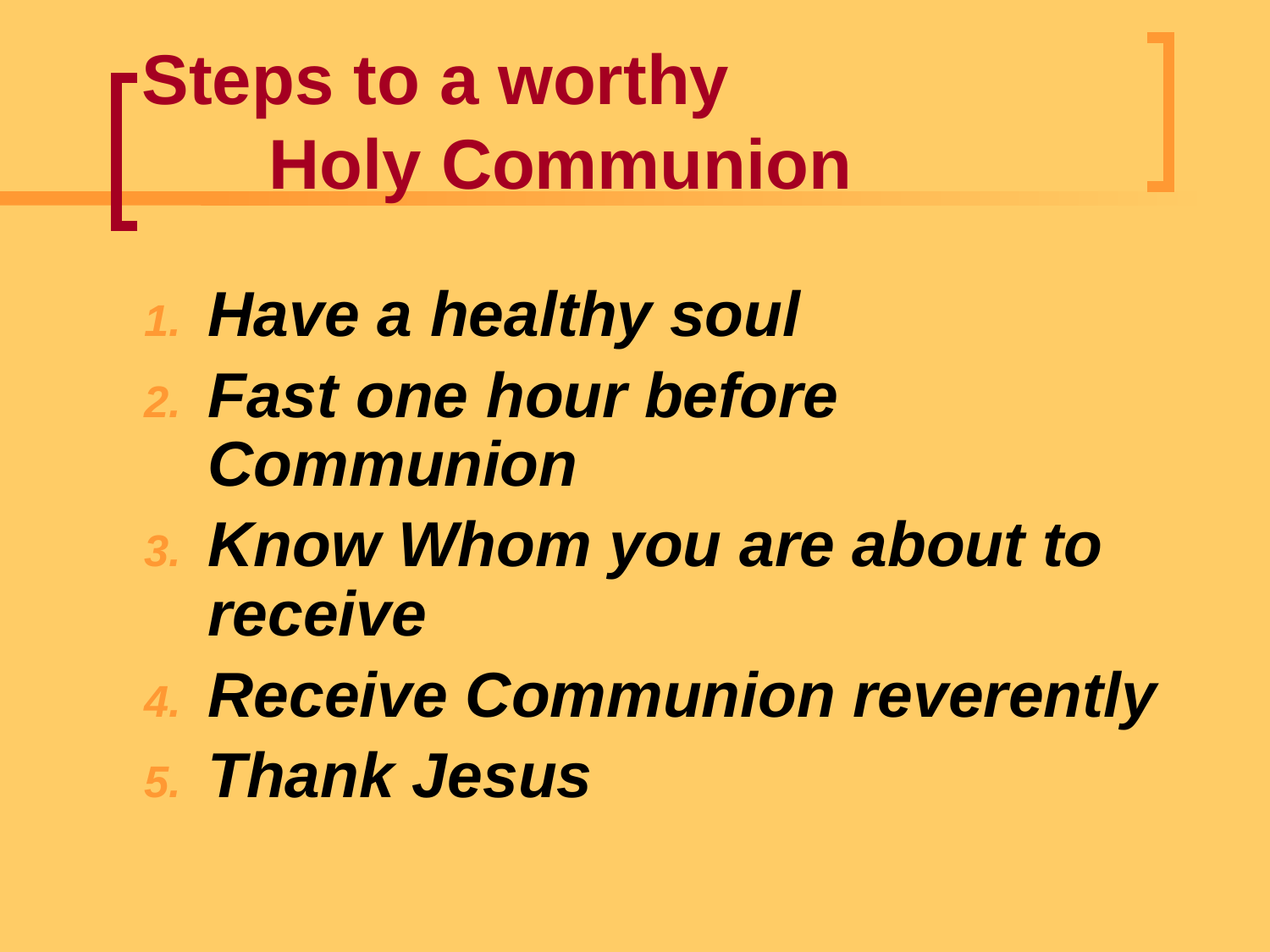

# Steps to a worthy Holy Communion
Have a healthy soul
Fast one hour before Communion
Know Whom you are about to receive
Receive Communion reverently
Thank Jesus